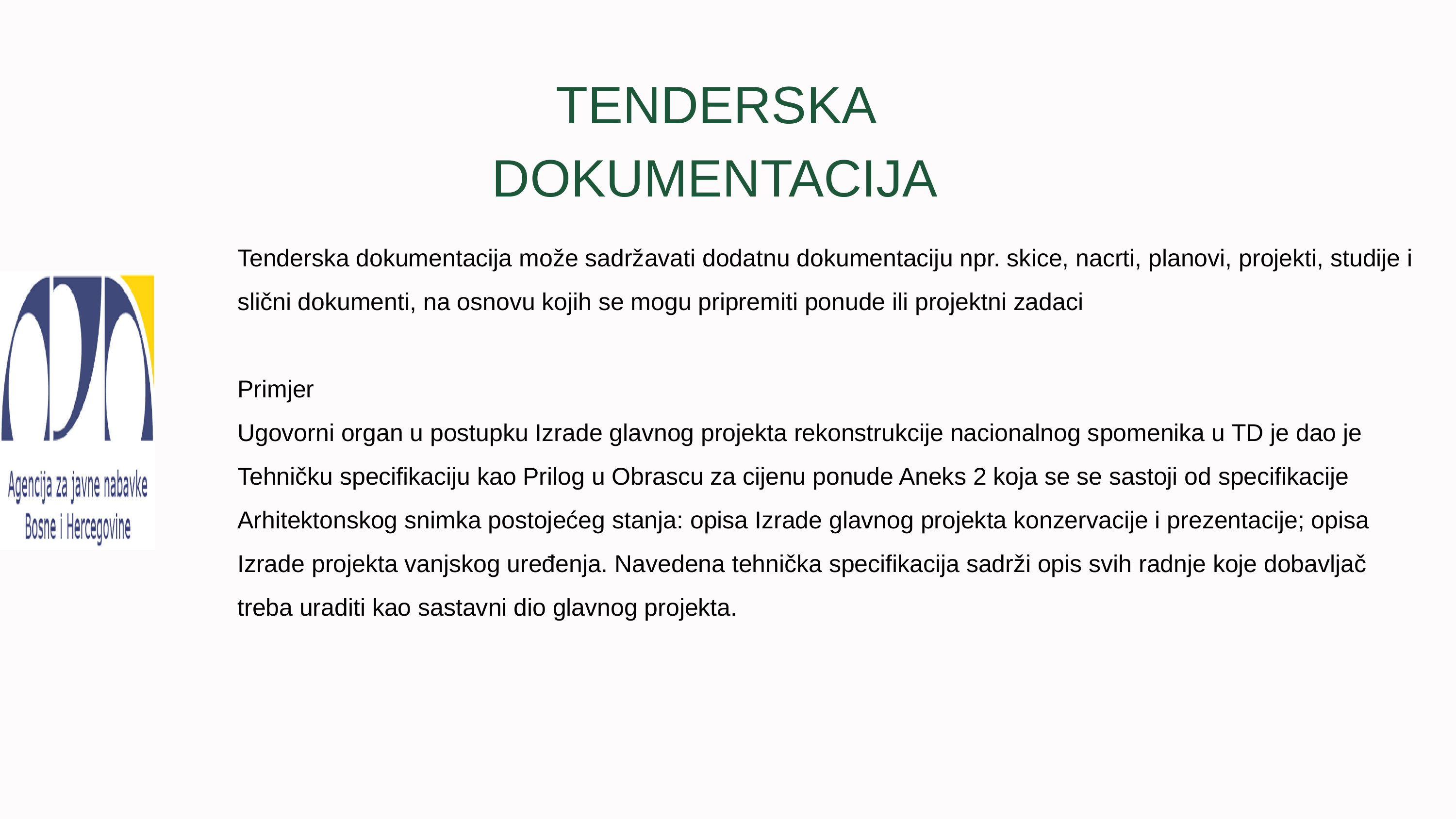

TENDERSKA DOKUMENTACIJA
Tenderska dokumentacija može sadržavati dodatnu dokumentaciju npr. skice, nacrti, planovi, projekti, studije i slični dokumenti, na osnovu kojih se mogu pripremiti ponude ili projektni zadaci

Primjer
Ugovorni organ u postupku Izrade glavnog projekta rekonstrukcije nacionalnog spomenika u TD je dao je Tehničku specifikaciju kao Prilog u Obrascu za cijenu ponude Aneks 2 koja se se sastoji od specifikacije Arhitektonskog snimka postojećeg stanja: opisa Izrade glavnog projekta konzervacije i prezentacije; opisa Izrade projekta vanjskog uređenja. Navedena tehnička specifikacija sadrži opis svih radnje koje dobavljač treba uraditi kao sastavni dio glavnog projekta.